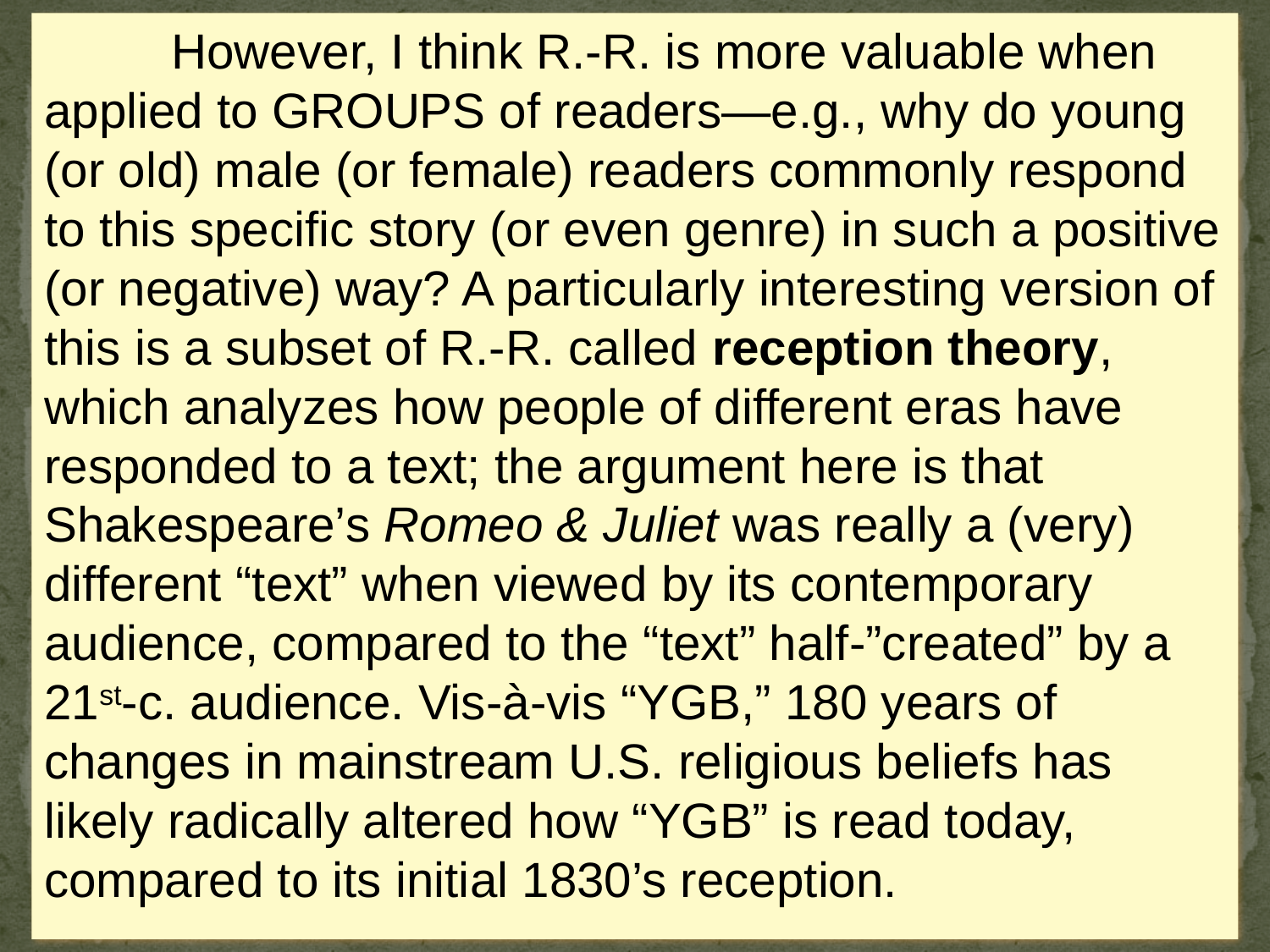

However, I think R.-R. is more valuable when applied to GROUPS of readers—e.g., why do young (or old) male (or female) readers commonly respond to this specific story (or even genre) in such a positive (or negative) way? A particularly interesting version of this is a subset of R.-R. called reception theory, which analyzes how people of different eras have responded to a text; the argument here is that Shakespeare’s Romeo & Juliet was really a (very) different “text” when viewed by its contemporary audience, compared to the “text” half-”created” by a 21st-c. audience. Vis-à-vis “YGB,” 180 years of changes in mainstream U.S. religious beliefs has likely radically altered how “YGB” is read today, compared to its initial 1830’s reception.